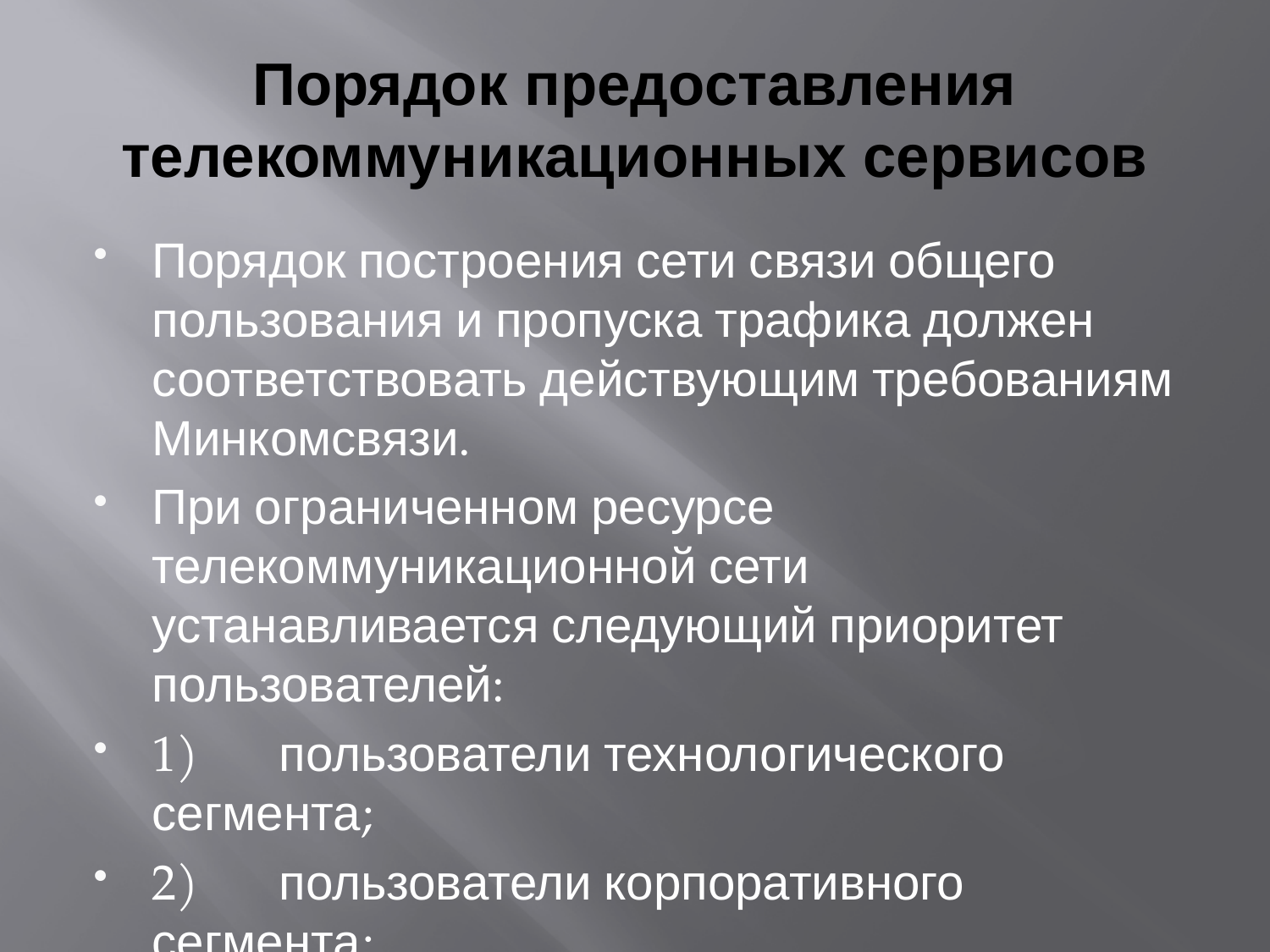

# Порядок предоставления телекоммуникационных сервисов
Порядок построения сети связи общего пользования и пропуска трафика должен соответствовать действующим требованиям Минкомсвязи.
При ограниченном ресурсе телекоммуникационной сети устанавливается следующий приоритет пользователей:
1)	пользователи технологического сегмента;
2)	пользователи корпоративного сегмента;
3)	пользователи коммерческого сегмента.